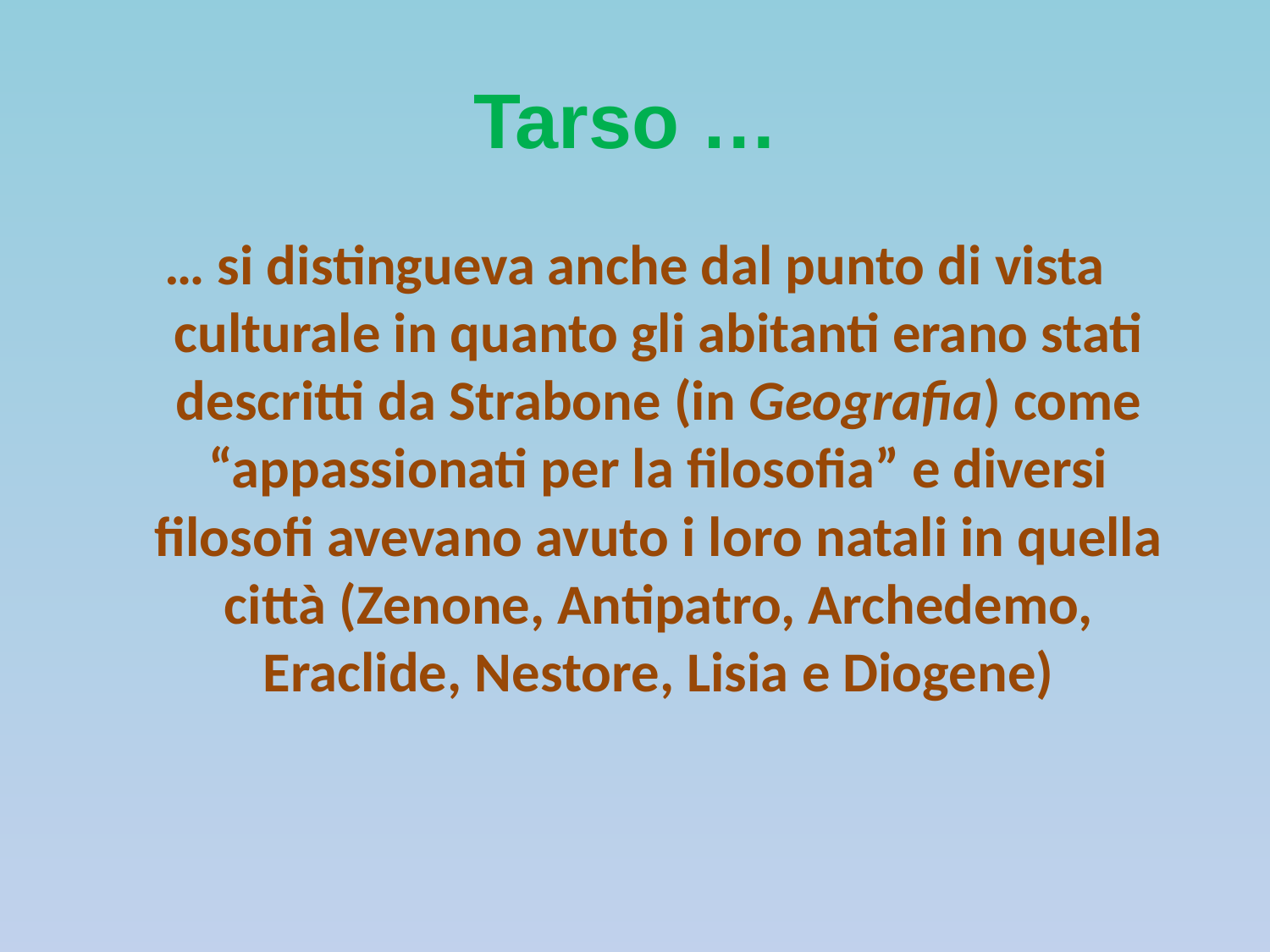

# Tarso …
… si distingueva anche dal punto di vista culturale in quanto gli abitanti erano stati descritti da Strabone (in Geografia) come “appassionati per la filosofia” e diversi filosofi avevano avuto i loro natali in quella città (Zenone, Antipatro, Archedemo, Eraclide, Nestore, Lisia e Diogene)